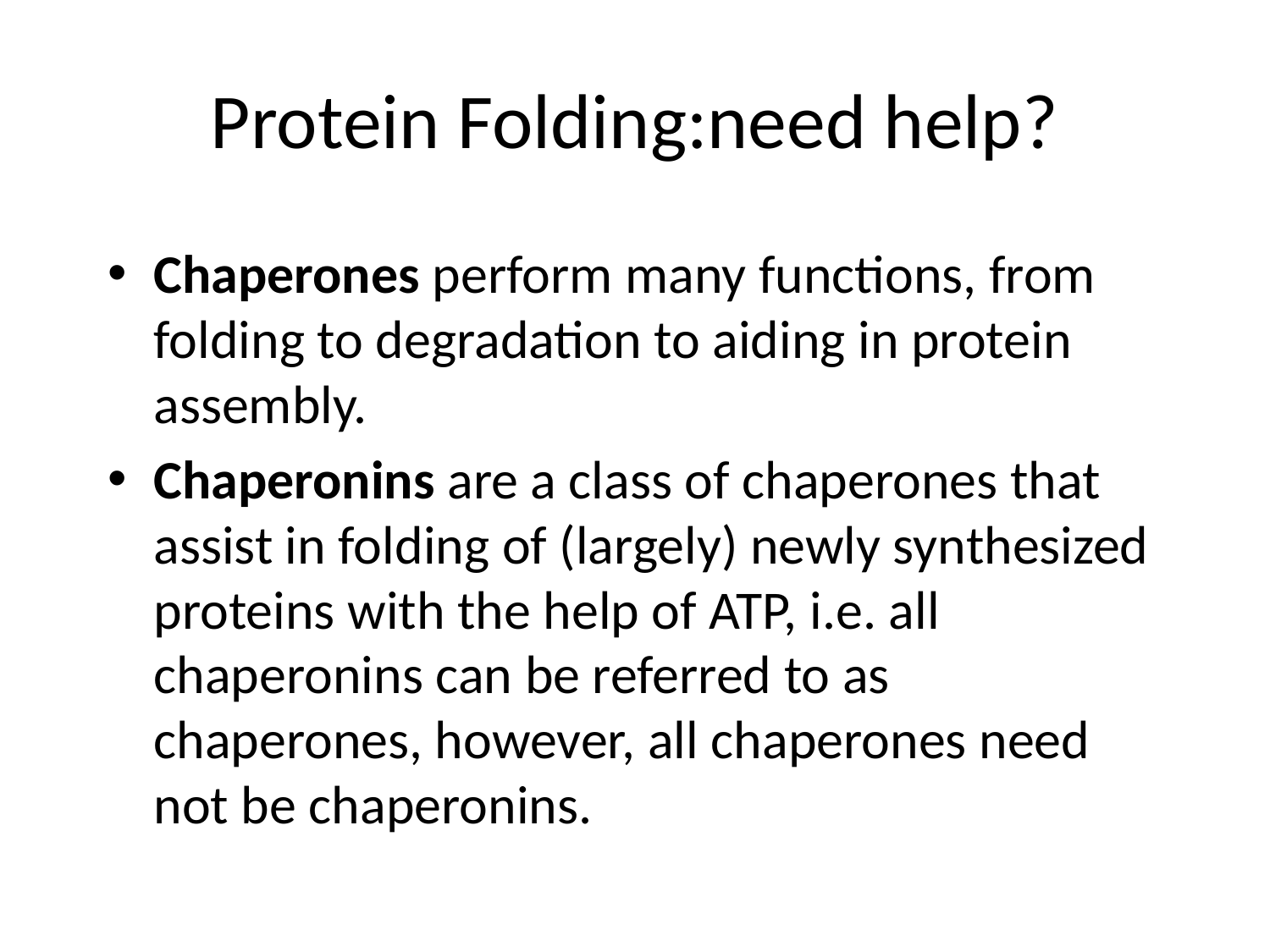

# Protein Folding:need help?
Chaperones perform many functions, from folding to degradation to aiding in protein assembly.
Chaperonins are a class of chaperones that assist in folding of (largely) newly synthesized proteins with the help of ATP, i.e. all chaperonins can be referred to as chaperones, however, all chaperones need not be chaperonins.